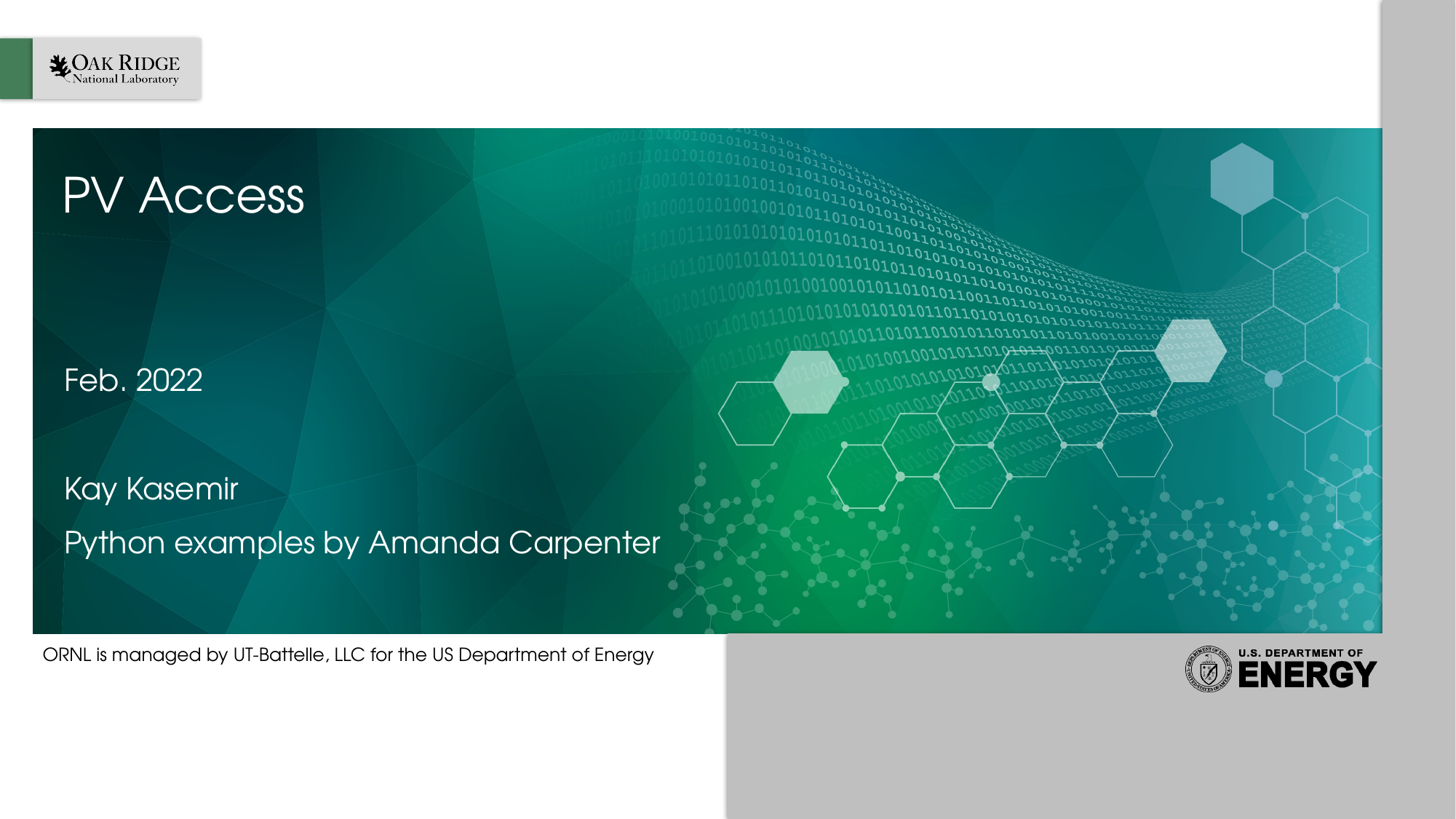

# PV Access
Feb. 2022

Kay Kasemir
Python examples by Amanda Carpenter